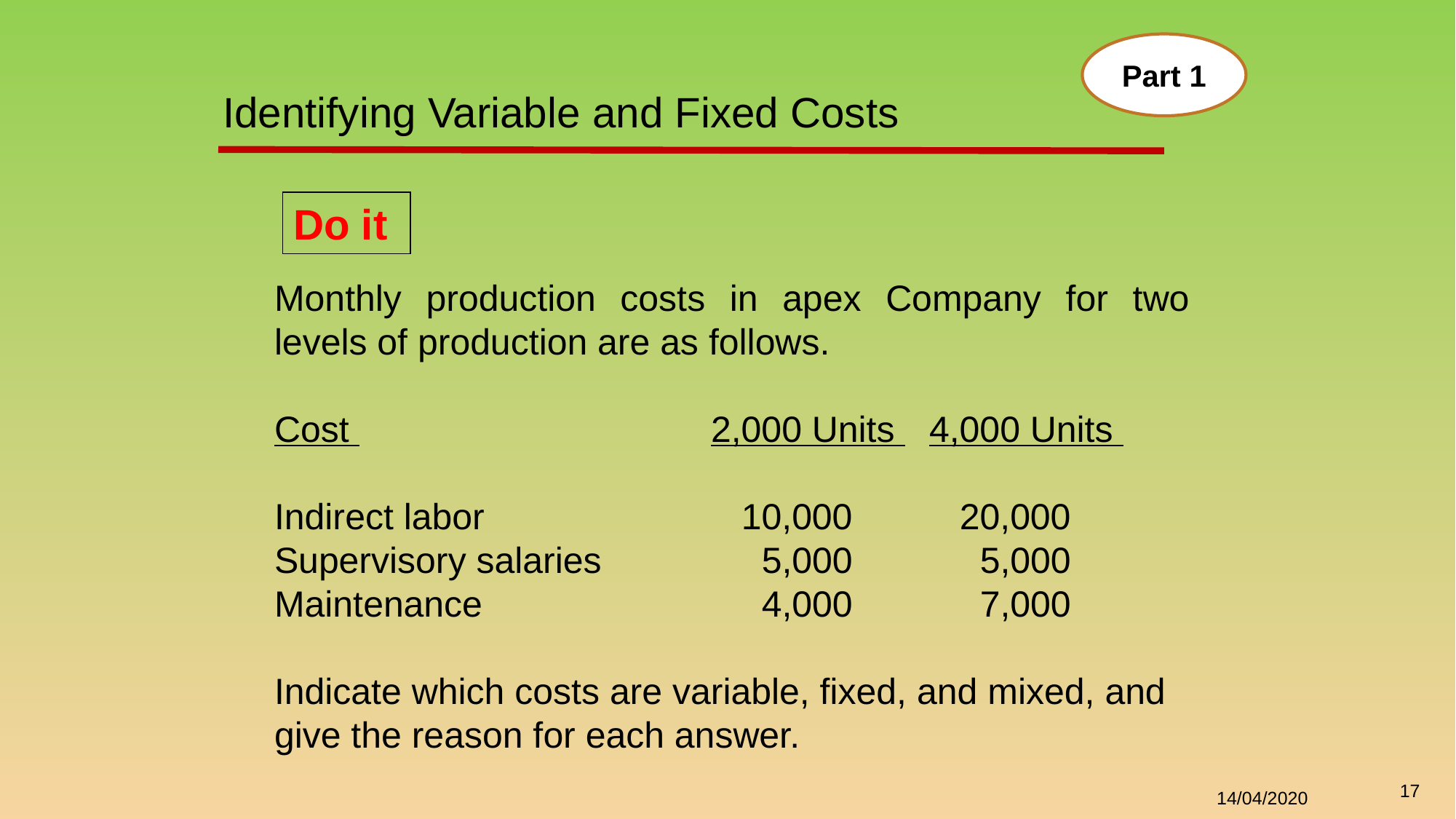

Part 1
 Identifying Variable and Fixed Costs
Do it
Monthly production costs in apex Company for two levels of production are as follows.

Cost 				2,000 Units 	4,000 Units

Indirect labor 		   10,000 	   20,000
Supervisory salaries 	     5,000 	     5,000
Maintenance 		     4,000 	     7,000

Indicate which costs are variable, ﬁxed, and mixed, and give the reason for each answer.
17
14/04/2020